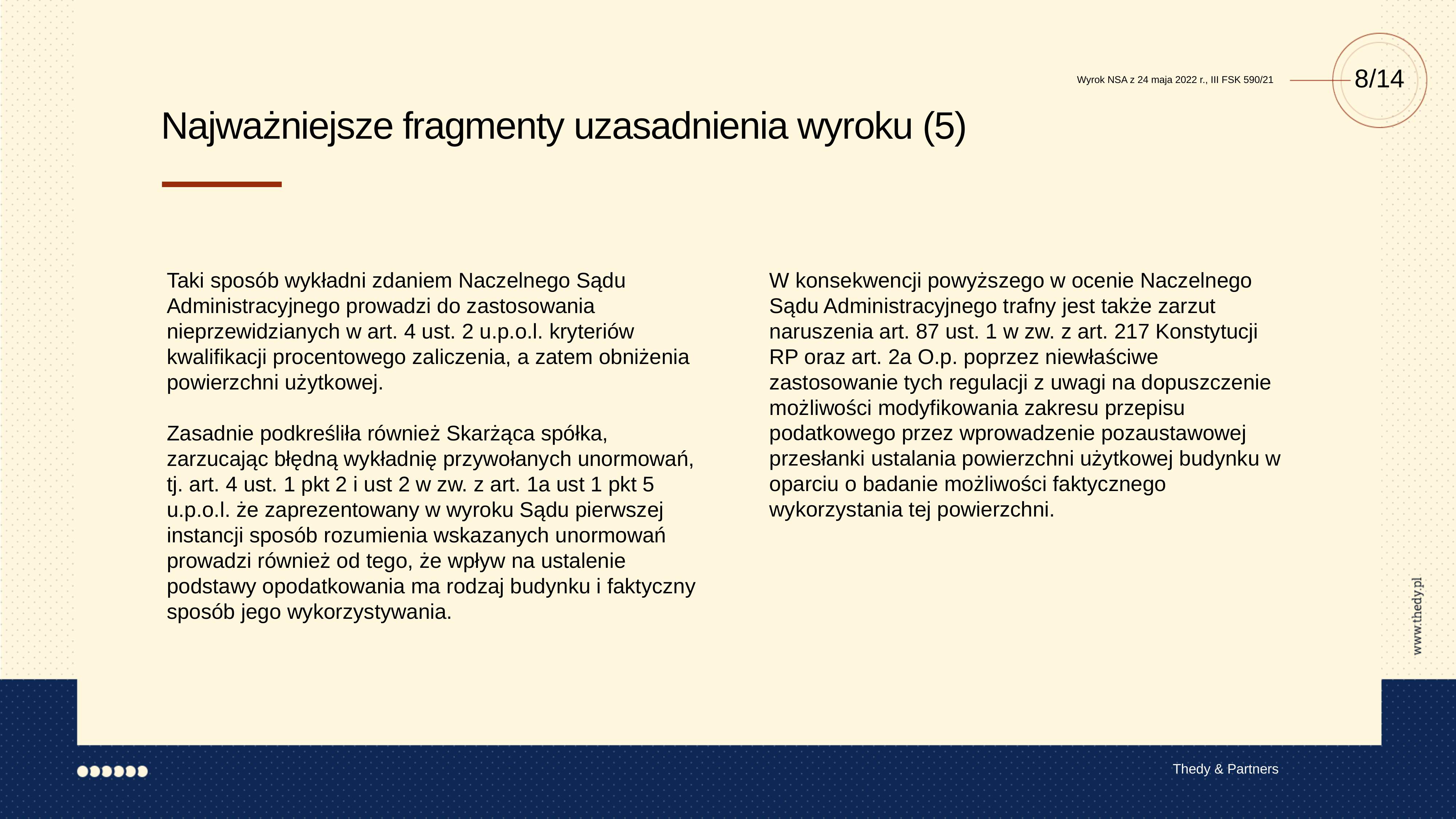

8/14
Wyrok NSA z 24 maja 2022 r., III FSK 590/21
Najważniejsze fragmenty uzasadnienia wyroku (5)
Taki sposób wykładni zdaniem Naczelnego Sądu Administracyjnego prowadzi do zastosowania nieprzewidzianych w art. 4 ust. 2 u.p.o.l. kryteriów kwalifikacji procentowego zaliczenia, a zatem obniżenia powierzchni użytkowej.

Zasadnie podkreśliła również Skarżąca spółka, zarzucając błędną wykładnię przywołanych unormowań, tj. art. 4 ust. 1 pkt 2 i ust 2 w zw. z art. 1a ust 1 pkt 5 u.p.o.l. że zaprezentowany w wyroku Sądu pierwszej instancji sposób rozumienia wskazanych unormowań prowadzi również od tego, że wpływ na ustalenie podstawy opodatkowania ma rodzaj budynku i faktyczny sposób jego wykorzystywania.

W konsekwencji powyższego w ocenie Naczelnego Sądu Administracyjnego trafny jest także zarzut naruszenia art. 87 ust. 1 w zw. z art. 217 Konstytucji RP oraz art. 2a O.p. poprzez niewłaściwe zastosowanie tych regulacji z uwagi na dopuszczenie możliwości modyfikowania zakresu przepisu podatkowego przez wprowadzenie pozaustawowej przesłanki ustalania powierzchni użytkowej budynku w oparciu o badanie możliwości faktycznego wykorzystania tej powierzchni.
Thedy & Partners